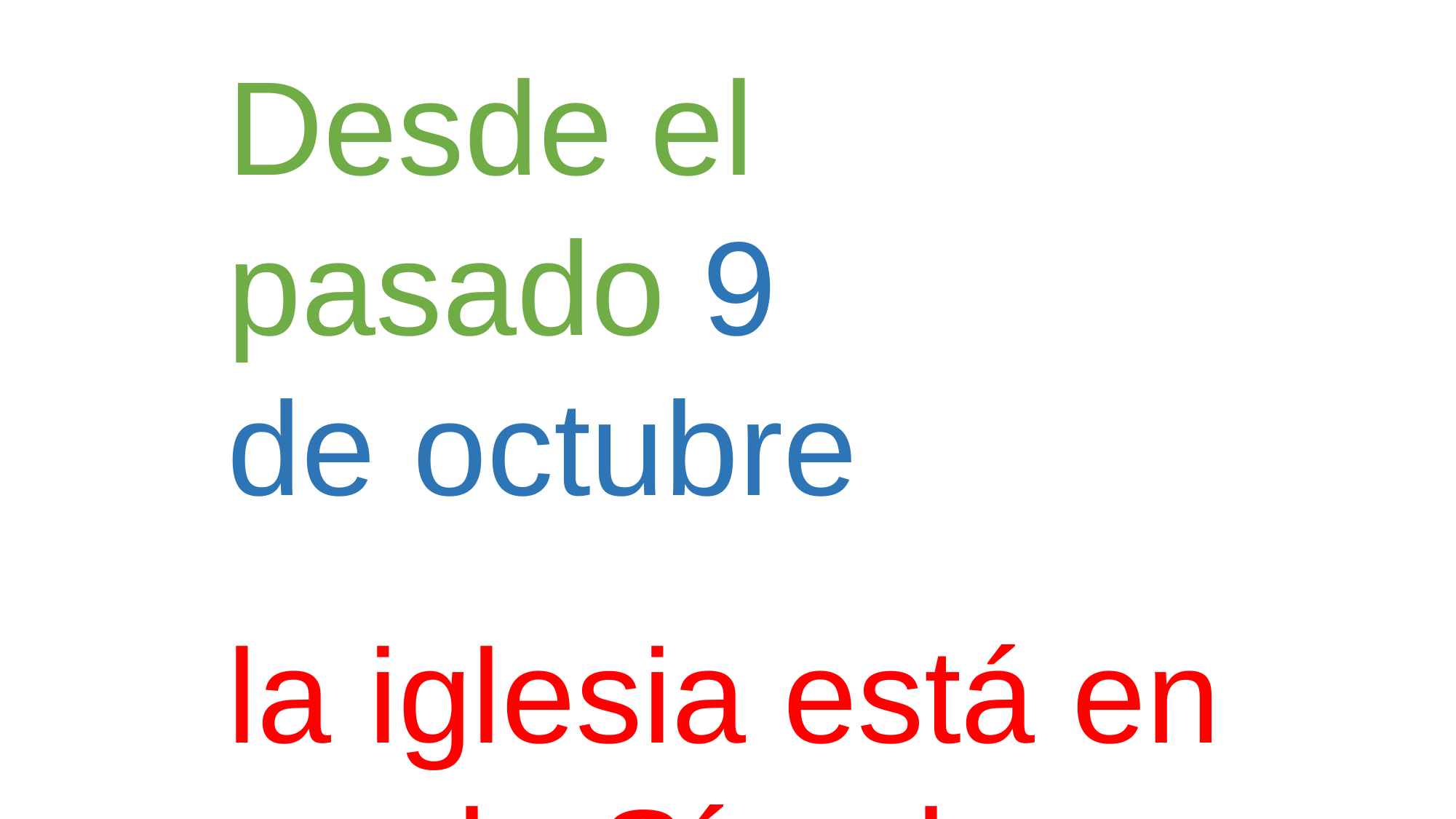

Desde el pasado 9
de octubre

la iglesia está en
modo Sínodo